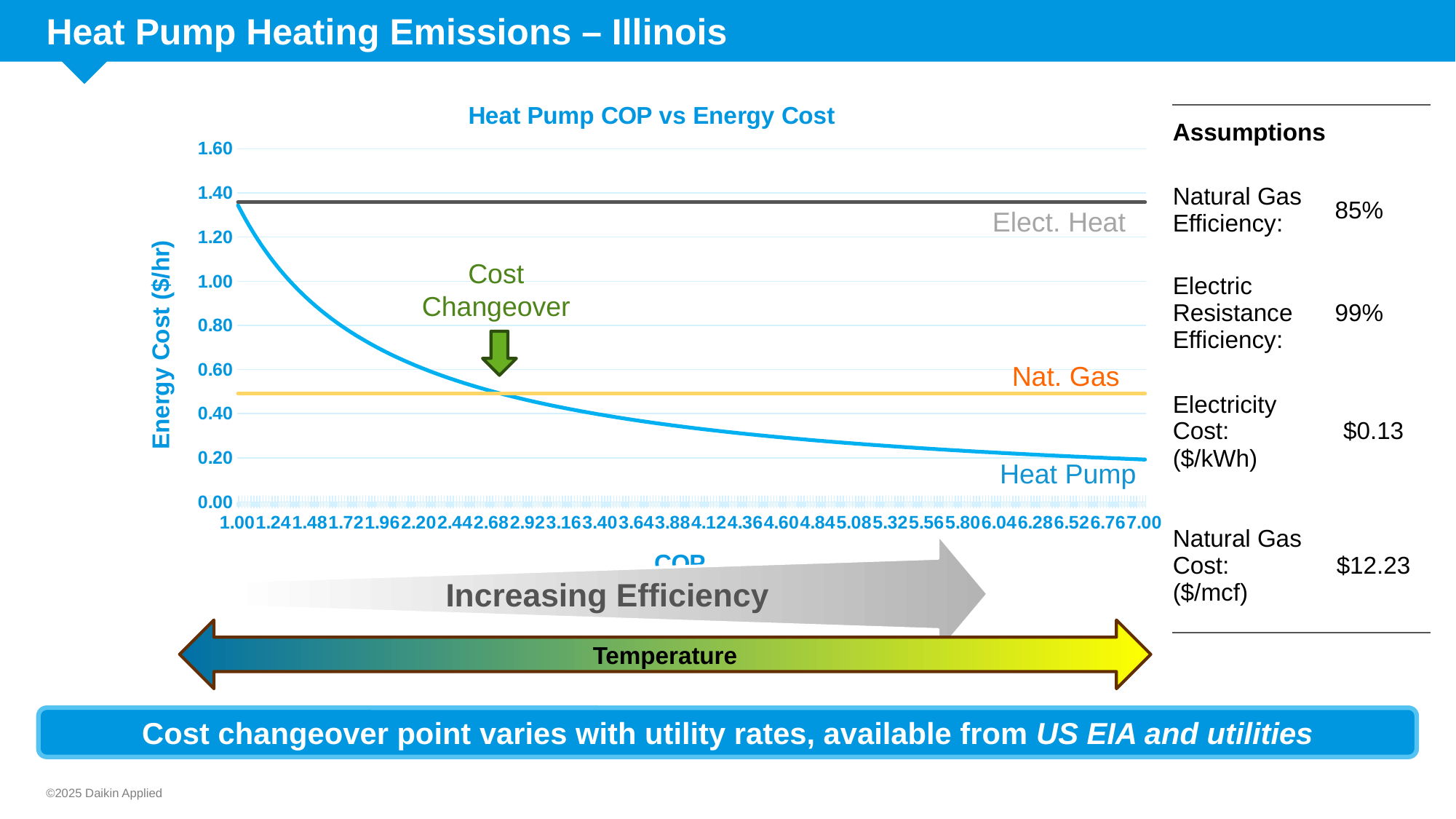

# Heat Pump Heating Emissions – Illinois

### Chart: Heat Pump COP vs Energy Cost

| Category | Heat Pump | Gas | Electric Resistance |
|---|---|---|---|
| 1 | 1.34408 | 0.49086528809476004 | 1.3576565656565656 |
| 1.01 | 1.3307722772277228 | 0.49086528809476004 | 1.3576565656565656 |
| 1.02 | 1.3177254901960784 | 0.49086528809476004 | 1.3576565656565656 |
| 1.03 | 1.3049320388349515 | 0.49086528809476004 | 1.3576565656565656 |
| 1.04 | 1.2923846153846152 | 0.49086528809476004 | 1.3576565656565656 |
| 1.05 | 1.2800761904761904 | 0.49086528809476004 | 1.3576565656565656 |
| 1.06 | 1.2679999999999998 | 0.49086528809476004 | 1.3576565656565656 |
| 1.07 | 1.2561495327102803 | 0.49086528809476004 | 1.3576565656565656 |
| 1.08 | 1.2445185185185186 | 0.49086528809476004 | 1.3576565656565656 |
| 1.0900000000000001 | 1.2331009174311927 | 0.49086528809476004 | 1.3576565656565656 |
| 1.1000000000000001 | 1.221890909090909 | 0.49086528809476004 | 1.3576565656565656 |
| 1.1100000000000001 | 1.2108828828828826 | 0.49086528809476004 | 1.3576565656565656 |
| 1.1200000000000001 | 1.2000714285714285 | 0.49086528809476004 | 1.3576565656565656 |
| 1.1300000000000001 | 1.1894513274336282 | 0.49086528809476004 | 1.3576565656565656 |
| 1.1400000000000001 | 1.179017543859649 | 0.49086528809476004 | 1.3576565656565656 |
| 1.1500000000000001 | 1.1687652173913043 | 0.49086528809476004 | 1.3576565656565656 |
| 1.1600000000000001 | 1.1586896551724137 | 0.49086528809476004 | 1.3576565656565656 |
| 1.1700000000000002 | 1.1487863247863246 | 0.49086528809476004 | 1.3576565656565656 |
| 1.1800000000000002 | 1.1390508474576269 | 0.49086528809476004 | 1.3576565656565656 |
| 1.1900000000000002 | 1.1294789915966386 | 0.49086528809476004 | 1.3576565656565656 |
| 1.2000000000000002 | 1.1200666666666665 | 0.49086528809476004 | 1.3576565656565656 |
| 1.2100000000000002 | 1.1108099173553718 | 0.49086528809476004 | 1.3576565656565656 |
| 1.2200000000000002 | 1.1017049180327867 | 0.49086528809476004 | 1.3576565656565656 |
| 1.2300000000000002 | 1.0927479674796747 | 0.49086528809476004 | 1.3576565656565656 |
| 1.2400000000000002 | 1.0839354838709674 | 0.49086528809476004 | 1.3576565656565656 |
| 1.2500000000000002 | 1.0752639999999998 | 0.49086528809476004 | 1.3576565656565656 |
| 1.2600000000000002 | 1.0667301587301585 | 0.49086528809476004 | 1.3576565656565656 |
| 1.2700000000000002 | 1.058330708661417 | 0.49086528809476004 | 1.3576565656565656 |
| 1.2800000000000002 | 1.0500624999999997 | 0.49086528809476004 | 1.3576565656565656 |
| 1.2900000000000003 | 1.0419224806201548 | 0.49086528809476004 | 1.3576565656565656 |
| 1.3000000000000003 | 1.0339076923076922 | 0.49086528809476004 | 1.3576565656565656 |
| 1.3100000000000003 | 1.0260152671755722 | 0.49086528809476004 | 1.3576565656565656 |
| 1.3200000000000003 | 1.018242424242424 | 0.49086528809476004 | 1.3576565656565656 |
| 1.3300000000000003 | 1.0105864661654134 | 0.49086528809476004 | 1.3576565656565656 |
| 1.3400000000000003 | 1.0030447761194028 | 0.49086528809476004 | 1.3576565656565656 |
| 1.3500000000000003 | 0.9956148148148146 | 0.49086528809476004 | 1.3576565656565656 |
| 1.3600000000000003 | 0.9882941176470585 | 0.49086528809476004 | 1.3576565656565656 |
| 1.3700000000000003 | 0.9810802919708027 | 0.49086528809476004 | 1.3576565656565656 |
| 1.3800000000000003 | 0.9739710144927534 | 0.49086528809476004 | 1.3576565656565656 |
| 1.3900000000000003 | 0.9669640287769782 | 0.49086528809476004 | 1.3576565656565656 |
| 1.4000000000000004 | 0.9600571428571427 | 0.49086528809476004 | 1.3576565656565656 |
| 1.4100000000000004 | 0.9532482269503543 | 0.49086528809476004 | 1.3576565656565656 |
| 1.4200000000000004 | 0.9465352112676053 | 0.49086528809476004 | 1.3576565656565656 |
| 1.4300000000000004 | 0.9399160839160837 | 0.49086528809476004 | 1.3576565656565656 |
| 1.4400000000000004 | 0.9333888888888887 | 0.49086528809476004 | 1.3576565656565656 |
| 1.4500000000000004 | 0.9269517241379307 | 0.49086528809476004 | 1.3576565656565656 |
| 1.4600000000000004 | 0.9206027397260271 | 0.49086528809476004 | 1.3576565656565656 |
| 1.4700000000000004 | 0.9143401360544214 | 0.49086528809476004 | 1.3576565656565656 |
| 1.4800000000000004 | 0.908162162162162 | 0.49086528809476004 | 1.3576565656565656 |
| 1.4900000000000004 | 0.9020671140939595 | 0.49086528809476004 | 1.3576565656565656 |
| 1.5000000000000004 | 0.896053333333333 | 0.49086528809476004 | 1.3576565656565656 |
| 1.5100000000000005 | 0.890119205298013 | 0.49086528809476004 | 1.3576565656565656 |
| 1.5200000000000005 | 0.8842631578947365 | 0.49086528809476004 | 1.3576565656565656 |
| 1.5300000000000005 | 0.8784836601307187 | 0.49086528809476004 | 1.3576565656565656 |
| 1.5400000000000005 | 0.8727792207792205 | 0.49086528809476004 | 1.3576565656565656 |
| 1.5500000000000005 | 0.8671483870967739 | 0.49086528809476004 | 1.3576565656565656 |
| 1.5600000000000005 | 0.8615897435897433 | 0.49086528809476004 | 1.3576565656565656 |
| 1.5700000000000005 | 0.8561019108280251 | 0.49086528809476004 | 1.3576565656565656 |
| 1.5800000000000005 | 0.8506835443037972 | 0.49086528809476004 | 1.3576565656565656 |
| 1.5900000000000005 | 0.845333333333333 | 0.49086528809476004 | 1.3576565656565656 |
| 1.6000000000000005 | 0.8400499999999997 | 0.49086528809476004 | 1.3576565656565656 |
| 1.6100000000000005 | 0.8348322981366456 | 0.49086528809476004 | 1.3576565656565656 |
| 1.6200000000000006 | 0.8296790123456788 | 0.49086528809476004 | 1.3576565656565656 |
| 1.6300000000000006 | 0.8245889570552145 | 0.49086528809476004 | 1.3576565656565656 |
| 1.6400000000000006 | 0.8195609756097558 | 0.49086528809476004 | 1.3576565656565656 |
| 1.6500000000000006 | 0.8145939393939391 | 0.49086528809476004 | 1.3576565656565656 |
| 1.6600000000000006 | 0.8096867469879515 | 0.49086528809476004 | 1.3576565656565656 |
| 1.6700000000000006 | 0.8048383233532931 | 0.49086528809476004 | 1.3576565656565656 |
| 1.6800000000000006 | 0.8000476190476187 | 0.49086528809476004 | 1.3576565656565656 |
| 1.6900000000000006 | 0.7953136094674553 | 0.49086528809476004 | 1.3576565656565656 |
| 1.7000000000000006 | 0.7906352941176468 | 0.49086528809476004 | 1.3576565656565656 |
| 1.7100000000000006 | 0.7860116959064324 | 0.49086528809476004 | 1.3576565656565656 |
| 1.7200000000000006 | 0.781441860465116 | 0.49086528809476004 | 1.3576565656565656 |
| 1.7300000000000006 | 0.7769248554913292 | 0.49086528809476004 | 1.3576565656565656 |
| 1.7400000000000007 | 0.7724597701149423 | 0.49086528809476004 | 1.3576565656565656 |
| 1.7500000000000007 | 0.7680457142857139 | 0.49086528809476004 | 1.3576565656565656 |
| 1.7600000000000007 | 0.7636818181818179 | 0.49086528809476004 | 1.3576565656565656 |
| 1.7700000000000007 | 0.7593672316384178 | 0.49086528809476004 | 1.3576565656565656 |
| 1.7800000000000007 | 0.7551011235955053 | 0.49086528809476004 | 1.3576565656565656 |
| 1.7900000000000007 | 0.7508826815642455 | 0.49086528809476004 | 1.3576565656565656 |
| 1.8000000000000007 | 0.7467111111111109 | 0.49086528809476004 | 1.3576565656565656 |
| 1.8100000000000007 | 0.7425856353591157 | 0.49086528809476004 | 1.3576565656565656 |
| 1.8200000000000007 | 0.7385054945054943 | 0.49086528809476004 | 1.3576565656565656 |
| 1.8300000000000007 | 0.734469945355191 | 0.49086528809476004 | 1.3576565656565656 |
| 1.8400000000000007 | 0.7304782608695649 | 0.49086528809476004 | 1.3576565656565656 |
| 1.8500000000000008 | 0.7265297297297295 | 0.49086528809476004 | 1.3576565656565656 |
| 1.8600000000000008 | 0.7226236559139783 | 0.49086528809476004 | 1.3576565656565656 |
| 1.8700000000000008 | 0.7187593582887697 | 0.49086528809476004 | 1.3576565656565656 |
| 1.8800000000000008 | 0.7149361702127657 | 0.49086528809476004 | 1.3576565656565656 |
| 1.8900000000000008 | 0.7111534391534388 | 0.49086528809476004 | 1.3576565656565656 |
| 1.9000000000000008 | 0.7074105263157892 | 0.49086528809476004 | 1.3576565656565656 |
| 1.9100000000000008 | 0.7037068062827222 | 0.49086528809476004 | 1.3576565656565656 |
| 1.9200000000000008 | 0.7000416666666663 | 0.49086528809476004 | 1.3576565656565656 |
| 1.9300000000000008 | 0.6964145077720204 | 0.49086528809476004 | 1.3576565656565656 |
| 1.9400000000000008 | 0.6928247422680409 | 0.49086528809476004 | 1.3576565656565656 |
| 1.9500000000000008 | 0.6892717948717946 | 0.49086528809476004 | 1.3576565656565656 |
| 1.9600000000000009 | 0.685755102040816 | 0.49086528809476004 | 1.3576565656565656 |
| 1.9700000000000009 | 0.6822741116751265 | 0.49086528809476004 | 1.3576565656565656 |
| 1.9800000000000009 | 0.6788282828282826 | 0.49086528809476004 | 1.3576565656565656 |
| 1.9900000000000009 | 0.6754170854271354 | 0.49086528809476004 | 1.3576565656565656 |
| 2.0000000000000009 | 0.6720399999999997 | 0.49086528809476004 | 1.3576565656565656 |
| 2.0100000000000007 | 0.6686965174129351 | 0.49086528809476004 | 1.3576565656565656 |
| 2.0200000000000005 | 0.6653861386138613 | 0.49086528809476004 | 1.3576565656565656 |
| 2.0300000000000002 | 0.6621083743842363 | 0.49086528809476004 | 1.3576565656565656 |
| 2.04 | 0.6588627450980392 | 0.49086528809476004 | 1.3576565656565656 |
| 2.0499999999999998 | 0.655648780487805 | 0.49086528809476004 | 1.3576565656565656 |
| 2.0599999999999996 | 0.6524660194174758 | 0.49086528809476004 | 1.3576565656565656 |
| 2.0699999999999994 | 0.6493140096618358 | 0.49086528809476004 | 1.3576565656565656 |
| 2.0799999999999992 | 0.646192307692308 | 0.49086528809476004 | 1.3576565656565656 |
| 2.089999999999999 | 0.6431004784688998 | 0.49086528809476004 | 1.3576565656565656 |
| 2.0999999999999988 | 0.6400380952380956 | 0.49086528809476004 | 1.3576565656565656 |
| 2.1099999999999985 | 0.6370047393364934 | 0.49086528809476004 | 1.3576565656565656 |
| 2.1199999999999983 | 0.6340000000000006 | 0.49086528809476004 | 1.3576565656565656 |
| 2.1299999999999981 | 0.6310234741784043 | 0.49086528809476004 | 1.3576565656565656 |
| 2.1399999999999979 | 0.6280747663551408 | 0.49086528809476004 | 1.3576565656565656 |
| 2.1499999999999977 | 0.6251534883720936 | 0.49086528809476004 | 1.3576565656565656 |
| 2.1599999999999975 | 0.62225925925926 | 0.49086528809476004 | 1.3576565656565656 |
| 2.1699999999999973 | 0.6193917050691252 | 0.49086528809476004 | 1.3576565656565656 |
| 2.1799999999999971 | 0.6165504587155972 | 0.49086528809476004 | 1.3576565656565656 |
| 2.1899999999999968 | 0.6137351598173525 | 0.49086528809476004 | 1.3576565656565656 |
| 2.1999999999999966 | 0.6109454545454555 | 0.49086528809476004 | 1.3576565656565656 |
| 2.2099999999999964 | 0.6081809954751141 | 0.49086528809476004 | 1.3576565656565656 |
| 2.2199999999999962 | 0.6054414414414424 | 0.49086528809476004 | 1.3576565656565656 |
| 2.229999999999996 | 0.6027264573991042 | 0.49086528809476004 | 1.3576565656565656 |
| 2.2399999999999958 | 0.6000357142857153 | 0.49086528809476004 | 1.3576565656565656 |
| 2.2499999999999956 | 0.5973688888888901 | 0.49086528809476004 | 1.3576565656565656 |
| 2.2599999999999953 | 0.5947256637168155 | 0.49086528809476004 | 1.3576565656565656 |
| 2.2699999999999951 | 0.5921057268722479 | 0.49086528809476004 | 1.3576565656565656 |
| 2.2799999999999949 | 0.5895087719298259 | 0.49086528809476004 | 1.3576565656565656 |
| 2.2899999999999947 | 0.5869344978165952 | 0.49086528809476004 | 1.3576565656565656 |
| 2.2999999999999945 | 0.5843826086956536 | 0.49086528809476004 | 1.3576565656565656 |
| 2.3099999999999943 | 0.5818528138528153 | 0.49086528809476004 | 1.3576565656565656 |
| 2.3199999999999941 | 0.5793448275862084 | 0.49086528809476004 | 1.3576565656565656 |
| 2.3299999999999939 | 0.5768583690987139 | 0.49086528809476004 | 1.3576565656565656 |
| 2.3399999999999936 | 0.574393162393164 | 0.49086528809476004 | 1.3576565656565656 |
| 2.3499999999999934 | 0.5719489361702144 | 0.49086528809476004 | 1.3576565656565656 |
| 2.3599999999999932 | 0.5695254237288151 | 0.49086528809476004 | 1.3576565656565656 |
| 2.369999999999993 | 0.5671223628691999 | 0.49086528809476004 | 1.3576565656565656 |
| 2.3799999999999928 | 0.5647394957983211 | 0.49086528809476004 | 1.3576565656565656 |
| 2.3899999999999926 | 0.5623765690376586 | 0.49086528809476004 | 1.3576565656565656 |
| 2.3999999999999924 | 0.5600333333333352 | 0.49086528809476004 | 1.3576565656565656 |
| 2.4099999999999921 | 0.5577095435684666 | 0.49086528809476004 | 1.3576565656565656 |
| 2.4199999999999919 | 0.5554049586776878 | 0.49086528809476004 | 1.3576565656565656 |
| 2.4299999999999917 | 0.553119341563788 | 0.49086528809476004 | 1.3576565656565656 |
| 2.4399999999999915 | 0.5508524590163953 | 0.49086528809476004 | 1.3576565656565656 |
| 2.4499999999999913 | 0.548604081632655 | 0.49086528809476004 | 1.3576565656565656 |
| 2.4599999999999911 | 0.5463739837398394 | 0.49086528809476004 | 1.3576565656565656 |
| 2.4699999999999909 | 0.5441619433198401 | 0.49086528809476004 | 1.3576565656565656 |
| 2.4799999999999907 | 0.5419677419354859 | 0.49086528809476004 | 1.3576565656565656 |
| 2.4899999999999904 | 0.5397911646586366 | 0.49086528809476004 | 1.3576565656565656 |
| 2.4999999999999902 | 0.5376320000000021 | 0.49086528809476004 | 1.3576565656565656 |
| 2.50999999999999 | 0.5354900398406396 | 0.49086528809476004 | 1.3576565656565656 |
| 2.5199999999999898 | 0.5333650793650815 | 0.49086528809476004 | 1.3576565656565656 |
| 2.5299999999999896 | 0.5312569169960496 | 0.49086528809476004 | 1.3576565656565656 |
| 2.5399999999999894 | 0.5291653543307109 | 0.49086528809476004 | 1.3576565656565656 |
| 2.5499999999999892 | 0.5270901960784337 | 0.49086528809476004 | 1.3576565656565656 |
| 2.559999999999989 | 0.5250312500000023 | 0.49086528809476004 | 1.3576565656565656 |
| 2.5699999999999887 | 0.5229883268482514 | 0.49086528809476004 | 1.3576565656565656 |
| 2.5799999999999885 | 0.5209612403100798 | 0.49086528809476004 | 1.3576565656565656 |
| 2.5899999999999883 | 0.5189498069498093 | 0.49086528809476004 | 1.3576565656565656 |
| 2.5999999999999881 | 0.5169538461538485 | 0.49086528809476004 | 1.3576565656565656 |
| 2.6099999999999879 | 0.5149731800766307 | 0.49086528809476004 | 1.3576565656565656 |
| 2.6199999999999877 | 0.5130076335877887 | 0.49086528809476004 | 1.3576565656565656 |
| 2.6299999999999875 | 0.5110570342205347 | 0.49086528809476004 | 1.3576565656565656 |
| 2.6399999999999872 | 0.5091212121212146 | 0.49086528809476004 | 1.3576565656565656 |
| 2.649999999999987 | 0.5072000000000024 | 0.49086528809476004 | 1.3576565656565656 |
| 2.6599999999999868 | 0.5052932330827092 | 0.49086528809476004 | 1.3576565656565656 |
| 2.6699999999999866 | 0.5034007490636729 | 0.49086528809476004 | 1.3576565656565656 |
| 2.6799999999999864 | 0.5015223880597041 | 0.49086528809476004 | 1.3576565656565656 |
| 2.6899999999999862 | 0.49965799256505833 | 0.49086528809476004 | 1.3576565656565656 |
| 2.699999999999986 | 0.49780740740741 | 0.49086528809476004 | 1.3576565656565656 |
| 2.7099999999999858 | 0.4959704797047996 | 0.49086528809476004 | 1.3576565656565656 |
| 2.7199999999999855 | 0.494147058823532 | 0.49086528809476004 | 1.3576565656565656 |
| 2.7299999999999853 | 0.492336996336999 | 0.49086528809476004 | 1.3576565656565656 |
| 2.7399999999999851 | 0.49054014598540413 | 0.49086528809476004 | 1.3576565656565656 |
| 2.7499999999999849 | 0.4887563636363663 | 0.49086528809476004 | 1.3576565656565656 |
| 2.7599999999999847 | 0.4869855072463795 | 0.49086528809476004 | 1.3576565656565656 |
| 2.7699999999999845 | 0.4852274368231074 | 0.49086528809476004 | 1.3576565656565656 |
| 2.7799999999999843 | 0.4834820143884919 | 0.49086528809476004 | 1.3576565656565656 |
| 2.789999999999984 | 0.4817491039426551 | 0.49086528809476004 | 1.3576565656565656 |
| 2.7999999999999838 | 0.4800285714285742 | 0.49086528809476004 | 1.3576565656565656 |
| 2.8099999999999836 | 0.4783202846975117 | 0.49086528809476004 | 1.3576565656565656 |
| 2.8199999999999834 | 0.4766241134751801 | 0.49086528809476004 | 1.3576565656565656 |
| 2.8299999999999832 | 0.4749399293286247 | 0.49086528809476004 | 1.3576565656565656 |
| 2.839999999999983 | 0.47326760563380565 | 0.49086528809476004 | 1.3576565656565656 |
| 2.8499999999999828 | 0.4716070175438625 | 0.49086528809476004 | 1.3576565656565656 |
| 2.8599999999999826 | 0.46995804195804486 | 0.49086528809476004 | 1.3576565656565656 |
| 2.8699999999999823 | 0.4683205574912921 | 0.49086528809476004 | 1.3576565656565656 |
| 2.8799999999999821 | 0.4666944444444473 | 0.49086528809476004 | 1.3576565656565656 |
| 2.8899999999999819 | 0.46507958477508937 | 0.49086528809476004 | 1.3576565656565656 |
| 2.8999999999999817 | 0.4634758620689684 | 0.49086528809476004 | 1.3576565656565656 |
| 2.9099999999999815 | 0.46188316151203046 | 0.49086528809476004 | 1.3576565656565656 |
| 2.9199999999999813 | 0.4603013698630167 | 0.49086528809476004 | 1.3576565656565656 |
| 2.9299999999999811 | 0.4587303754266241 | 0.49086528809476004 | 1.3576565656565656 |
| 2.9399999999999809 | 0.4571700680272138 | 0.49086528809476004 | 1.3576565656565656 |
| 2.9499999999999806 | 0.4556203389830538 | 0.49086528809476004 | 1.3576565656565656 |
| 2.9599999999999804 | 0.4540810810810841 | 0.49086528809476004 | 1.3576565656565656 |
| 2.9699999999999802 | 0.4525521885521916 | 0.49086528809476004 | 1.3576565656565656 |
| 2.97999999999998 | 0.4510335570469829 | 0.49086528809476004 | 1.3576565656565656 |
| 2.9899999999999798 | 0.4495250836120432 | 0.49086528809476004 | 1.3576565656565656 |
| 2.9999999999999796 | 0.44802666666666974 | 0.49086528809476004 | 1.3576565656565656 |
| 3.0099999999999794 | 0.4465382059800695 | 0.49086528809476004 | 1.3576565656565656 |
| 3.0199999999999791 | 0.4450596026490097 | 0.49086528809476004 | 1.3576565656565656 |
| 3.0299999999999789 | 0.44359075907591067 | 0.49086528809476004 | 1.3576565656565656 |
| 3.0399999999999787 | 0.4421315789473715 | 0.49086528809476004 | 1.3576565656565656 |
| 3.0499999999999785 | 0.44068196721311786 | 0.49086528809476004 | 1.3576565656565656 |
| 3.0599999999999783 | 0.43924183006536255 | 0.49086528809476004 | 1.3576565656565656 |
| 3.0699999999999781 | 0.4378110749185699 | 0.49086528809476004 | 1.3576565656565656 |
| 3.0799999999999779 | 0.43638961038961355 | 0.49086528809476004 | 1.3576565656565656 |
| 3.0899999999999777 | 0.4349773462783203 | 0.49086528809476004 | 1.3576565656565656 |
| 3.0999999999999774 | 0.4335741935483902 | 0.49086528809476004 | 1.3576565656565656 |
| 3.1099999999999772 | 0.43218006430868483 | 0.49086528809476004 | 1.3576565656565656 |
| 3.119999999999977 | 0.43079487179487497 | 0.49086528809476004 | 1.3576565656565656 |
| 3.1299999999999768 | 0.4294185303514409 | 0.49086528809476004 | 1.3576565656565656 |
| 3.1399999999999766 | 0.42805095541401594 | 0.49086528809476004 | 1.3576565656565656 |
| 3.1499999999999764 | 0.4266920634920667 | 0.49086528809476004 | 1.3576565656565656 |
| 3.1599999999999762 | 0.42534177215190194 | 0.49086528809476004 | 1.3576565656565656 |
| 3.1699999999999759 | 0.4240000000000032 | 0.49086528809476004 | 1.3576565656565656 |
| 3.1799999999999757 | 0.4226666666666699 | 0.49086528809476004 | 1.3576565656565656 |
| 3.1899999999999755 | 0.42134169278997186 | 0.49086528809476004 | 1.3576565656565656 |
| 3.1999999999999753 | 0.4200250000000032 | 0.49086528809476004 | 1.3576565656565656 |
| 3.2099999999999751 | 0.41871651090343004 | 0.49086528809476004 | 1.3576565656565656 |
| 3.2199999999999749 | 0.4174161490683262 | 0.49086528809476004 | 1.3576565656565656 |
| 3.2299999999999747 | 0.4161238390092912 | 0.49086528809476004 | 1.3576565656565656 |
| 3.2399999999999745 | 0.41483950617284276 | 0.49086528809476004 | 1.3576565656565656 |
| 3.2499999999999742 | 0.41356307692308025 | 0.49086528809476004 | 1.3576565656565656 |
| 3.259999999999974 | 0.41229447852761064 | 0.49086528809476004 | 1.3576565656565656 |
| 3.2699999999999738 | 0.4110336391437342 | 0.49086528809476004 | 1.3576565656565656 |
| 3.2799999999999736 | 0.40978048780488135 | 0.49086528809476004 | 1.3576565656565656 |
| 3.2899999999999734 | 0.40853495440729815 | 0.49086528809476004 | 1.3576565656565656 |
| 3.2999999999999732 | 0.40729696969697304 | 0.49086528809476004 | 1.3576565656565656 |
| 3.309999999999973 | 0.4060664652568009 | 0.49086528809476004 | 1.3576565656565656 |
| 3.3199999999999728 | 0.4048433734939792 | 0.49086528809476004 | 1.3576565656565656 |
| 3.3299999999999725 | 0.40362762762763094 | 0.49086528809476004 | 1.3576565656565656 |
| 3.3399999999999723 | 0.40241916167665004 | 0.49086528809476004 | 1.3576565656565656 |
| 3.3499999999999721 | 0.40121791044776456 | 0.49086528809476004 | 1.3576565656565656 |
| 3.3599999999999719 | 0.4000238095238129 | 0.49086528809476004 | 1.3576565656565656 |
| 3.3699999999999717 | 0.39883679525222887 | 0.49086528809476004 | 1.3576565656565656 |
| 3.3799999999999715 | 0.39765680473373116 | 0.49086528809476004 | 1.3576565656565656 |
| 3.3899999999999713 | 0.3964837758112128 | 0.49086528809476004 | 1.3576565656565656 |
| 3.399999999999971 | 0.3953176470588269 | 0.49086528809476004 | 1.3576565656565656 |
| 3.4099999999999708 | 0.39415835777126434 | 0.49086528809476004 | 1.3576565656565656 |
| 3.4199999999999706 | 0.39300584795321974 | 0.49086528809476004 | 1.3576565656565656 |
| 3.4299999999999704 | 0.3918600583090413 | 0.49086528809476004 | 1.3576565656565656 |
| 3.4399999999999702 | 0.3907209302325615 | 0.49086528809476004 | 1.3576565656565656 |
| 3.44999999999997 | 0.38958840579710485 | 0.49086528809476004 | 1.3576565656565656 |
| 3.4599999999999698 | 0.38846242774566814 | 0.49086528809476004 | 1.3576565656565656 |
| 3.4699999999999696 | 0.3873429394812714 | 0.49086528809476004 | 1.3576565656565656 |
| 3.4799999999999693 | 0.38622988505747463 | 0.49086528809476004 | 1.3576565656565656 |
| 3.4899999999999691 | 0.38512320916905785 | 0.49086528809476004 | 1.3576565656565656 |
| 3.4999999999999689 | 0.38402285714286055 | 0.49086528809476004 | 1.3576565656565656 |
| 3.5099999999999687 | 0.3829287749287783 | 0.49086528809476004 | 1.3576565656565656 |
| 3.5199999999999685 | 0.3818409090909125 | 0.49086528809476004 | 1.3576565656565656 |
| 3.5299999999999683 | 0.3807592067988703 | 0.49086528809476004 | 1.3576565656565656 |
| 3.5399999999999681 | 0.37968361581921245 | 0.49086528809476004 | 1.3576565656565656 |
| 3.5499999999999678 | 0.3786140845070457 | 0.49086528809476004 | 1.3576565656565656 |
| 3.5599999999999676 | 0.37755056179775626 | 0.49086528809476004 | 1.3576565656565656 |
| 3.5699999999999674 | 0.37649299719888296 | 0.49086528809476004 | 1.3576565656565656 |
| 3.5799999999999672 | 0.3754413407821264 | 0.49086528809476004 | 1.3576565656565656 |
| 3.589999999999967 | 0.3743955431754909 | 0.49086528809476004 | 1.3576565656565656 |
| 3.5999999999999668 | 0.373355555555559 | 0.49086528809476004 | 1.3576565656565656 |
| 3.6099999999999666 | 0.3723213296398926 | 0.49086528809476004 | 1.3576565656565656 |
| 3.6199999999999664 | 0.37129281767956146 | 0.49086528809476004 | 1.3576565656565656 |
| 3.6299999999999661 | 0.37026997245179405 | 0.49086528809476004 | 1.3576565656565656 |
| 3.6399999999999659 | 0.3692527472527507 | 0.49086528809476004 | 1.3576565656565656 |
| 3.6499999999999657 | 0.3682410958904144 | 0.49086528809476004 | 1.3576565656565656 |
| 3.6599999999999655 | 0.3672349726775991 | 0.49086528809476004 | 1.3576565656565656 |
| 3.6699999999999653 | 0.3662343324250716 | 0.49086528809476004 | 1.3576565656565656 |
| 3.6799999999999651 | 0.36523913043478606 | 0.49086528809476004 | 1.3576565656565656 |
| 3.6899999999999649 | 0.3642493224932284 | 0.49086528809476004 | 1.3576565656565656 |
| 3.6999999999999647 | 0.3632648648648683 | 0.49086528809476004 | 1.3576565656565656 |
| 3.7099999999999644 | 0.3622857142857177 | 0.49086528809476004 | 1.3576565656565656 |
| 3.7199999999999642 | 0.36131182795699274 | 0.49086528809476004 | 1.3576565656565656 |
| 3.729999999999964 | 0.36034316353887746 | 0.49086528809476004 | 1.3576565656565656 |
| 3.7399999999999638 | 0.3593796791443885 | 0.49086528809476004 | 1.3576565656565656 |
| 3.7499999999999636 | 0.3584213333333368 | 0.49086528809476004 | 1.3576565656565656 |
| 3.7599999999999634 | 0.35746808510638645 | 0.49086528809476004 | 1.3576565656565656 |
| 3.7699999999999632 | 0.3565198938992077 | 0.49086528809476004 | 1.3576565656565656 |
| 3.7799999999999629 | 0.35557671957672304 | 0.49086528809476004 | 1.3576565656565656 |
| 3.7899999999999627 | 0.35463852242744415 | 0.49086528809476004 | 1.3576565656565656 |
| 3.7999999999999625 | 0.35370526315789824 | 0.49086528809476004 | 1.3576565656565656 |
| 3.8099999999999623 | 0.3527769028871426 | 0.49086528809476004 | 1.3576565656565656 |
| 3.8199999999999621 | 0.35185340314136476 | 0.49086528809476004 | 1.3576565656565656 |
| 3.8299999999999619 | 0.35093472584856744 | 0.49086528809476004 | 1.3576565656565656 |
| 3.8399999999999617 | 0.35002083333333683 | 0.49086528809476004 | 1.3576565656565656 |
| 3.8499999999999615 | 0.3491116883116918 | 0.49086528809476004 | 1.3576565656565656 |
| 3.8599999999999612 | 0.34820725388601387 | 0.49086528809476004 | 1.3576565656565656 |
| 3.869999999999961 | 0.3473074935400552 | 0.49086528809476004 | 1.3576565656565656 |
| 3.8799999999999608 | 0.3464123711340241 | 0.49086528809476004 | 1.3576565656565656 |
| 3.8899999999999606 | 0.3455218508997464 | 0.49086528809476004 | 1.3576565656565656 |
| 3.8999999999999604 | 0.34463589743590095 | 0.49086528809476004 | 1.3576565656565656 |
| 3.9099999999999602 | 0.34375447570332834 | 0.49086528809476004 | 1.3576565656565656 |
| 3.91999999999996 | 0.3428775510204117 | 0.49086528809476004 | 1.3576565656565656 |
| 3.9299999999999597 | 0.34200508905852767 | 0.49086528809476004 | 1.3576565656565656 |
| 3.9399999999999595 | 0.341137055837567 | 0.49086528809476004 | 1.3576565656565656 |
| 3.9499999999999593 | 0.3402734177215225 | 0.49086528809476004 | 1.3576565656565656 |
| 3.9599999999999591 | 0.3394141414141449 | 0.49086528809476004 | 1.3576565656565656 |
| 3.9699999999999589 | 0.33855919395466344 | 0.49086528809476004 | 1.3576565656565656 |
| 3.9799999999999587 | 0.3377085427135713 | 0.49086528809476004 | 1.3576565656565656 |
| 3.9899999999999585 | 0.3368621553884747 | 0.49086528809476004 | 1.3576565656565656 |
| 3.9999999999999583 | 0.33602000000000354 | 0.49086528809476004 | 1.3576565656565656 |
| 4.009999999999958 | 0.3351820448877841 | 0.49086528809476004 | 1.3576565656565656 |
| 4.0199999999999578 | 0.33434825870647117 | 0.49086528809476004 | 1.3576565656565656 |
| 4.0299999999999576 | 0.3335186104218397 | 0.49086528809476004 | 1.3576565656565656 |
| 4.0399999999999574 | 0.3326930693069342 | 0.49086528809476004 | 1.3576565656565656 |
| 4.0499999999999572 | 0.3318716049382751 | 0.49086528809476004 | 1.3576565656565656 |
| 4.059999999999957 | 0.33105418719212176 | 0.49086528809476004 | 1.3576565656565656 |
| 4.0699999999999568 | 0.33024078624078973 | 0.49086528809476004 | 1.3576565656565656 |
| 4.0799999999999566 | 0.3294313725490231 | 0.49086528809476004 | 1.3576565656565656 |
| 4.0899999999999563 | 0.32862591687041914 | 0.49086528809476004 | 1.3576565656565656 |
| 4.0999999999999561 | 0.32782439024390597 | 0.49086528809476004 | 1.3576565656565656 |
| 4.1099999999999559 | 0.32702676399027114 | 0.49086528809476004 | 1.3576565656565656 |
| 4.1199999999999557 | 0.32623300970874136 | 0.49086528809476004 | 1.3576565656565656 |
| 4.1299999999999555 | 0.32544309927361126 | 0.49086528809476004 | 1.3576565656565656 |
| 4.1399999999999553 | 0.3246570048309214 | 0.49086528809476004 | 1.3576565656565656 |
| 4.1499999999999551 | 0.3238746987951842 | 0.49086528809476004 | 1.3576565656565656 |
| 4.1599999999999548 | 0.32309615384615736 | 0.49086528809476004 | 1.3576565656565656 |
| 4.1699999999999546 | 0.32232134292566295 | 0.49086528809476004 | 1.3576565656565656 |
| 4.1799999999999544 | 0.3215502392344533 | 0.49086528809476004 | 1.3576565656565656 |
| 4.1899999999999542 | 0.3207828162291204 | 0.49086528809476004 | 1.3576565656565656 |
| 4.199999999999954 | 0.32001904761905114 | 0.49086528809476004 | 1.3576565656565656 |
| 4.2099999999999538 | 0.31925890736342394 | 0.49086528809476004 | 1.3576565656565656 |
| 4.2199999999999536 | 0.31850236966824996 | 0.49086528809476004 | 1.3576565656565656 |
| 4.2299999999999534 | 0.31774940898345505 | 0.49086528809476004 | 1.3576565656565656 |
| 4.2399999999999531 | 0.3170000000000035 | 0.49086528809476004 | 1.3576565656565656 |
| 4.2499999999999529 | 0.31625411764706235 | 0.49086528809476004 | 1.3576565656565656 |
| 4.2599999999999527 | 0.3155117370892054 | 0.49086528809476004 | 1.3576565656565656 |
| 4.2699999999999525 | 0.3147728337236569 | 0.49086528809476004 | 1.3576565656565656 |
| 4.2799999999999523 | 0.3140373831775736 | 0.49086528809476004 | 1.3576565656565656 |
| 4.2899999999999521 | 0.3133053613053648 | 0.49086528809476004 | 1.3576565656565656 |
| 4.2999999999999519 | 0.31257674418604997 | 0.49086528809476004 | 1.3576565656565656 |
| 4.3099999999999516 | 0.31185150812065315 | 0.49086528809476004 | 1.3576565656565656 |
| 4.3199999999999514 | 0.3111296296296331 | 0.49086528809476004 | 1.3576565656565656 |
| 4.3299999999999512 | 0.3104110854503499 | 0.49086528809476004 | 1.3576565656565656 |
| 4.339999999999951 | 0.3096958525345657 | 0.49086528809476004 | 1.3576565656565656 |
| 4.3499999999999508 | 0.3089839080459805 | 0.49086528809476004 | 1.3576565656565656 |
| 4.3599999999999506 | 0.30827522935780166 | 0.49086528809476004 | 1.3576565656565656 |
| 4.3699999999999504 | 0.30756979405034673 | 0.49086528809476004 | 1.3576565656565656 |
| 4.3799999999999502 | 0.3068675799086793 | 0.49086528809476004 | 1.3576565656565656 |
| 4.3899999999999499 | 0.3061685649202769 | 0.49086528809476004 | 1.3576565656565656 |
| 4.3999999999999497 | 0.3054727272727308 | 0.49086528809476004 | 1.3576565656565656 |
| 4.4099999999999495 | 0.3047800453514774 | 0.49086528809476004 | 1.3576565656565656 |
| 4.4199999999999493 | 0.3040904977375601 | 0.49086528809476004 | 1.3576565656565656 |
| 4.4299999999999491 | 0.30340406320542107 | 0.49086528809476004 | 1.3576565656565656 |
| 4.4399999999999489 | 0.3027207207207242 | 0.49086528809476004 | 1.3576565656565656 |
| 4.4499999999999487 | 0.30204044943820574 | 0.49086528809476004 | 1.3576565656565656 |
| 4.4599999999999485 | 0.30136322869955506 | 0.49086528809476004 | 1.3576565656565656 |
| 4.4699999999999482 | 0.30068903803132335 | 0.49086528809476004 | 1.3576565656565656 |
| 4.479999999999948 | 0.3000178571428606 | 0.49086528809476004 | 1.3576565656565656 |
| 4.4899999999999478 | 0.29934966592427964 | 0.49086528809476004 | 1.3576565656565656 |
| 4.4999999999999476 | 0.2986844444444479 | 0.49086528809476004 | 1.3576565656565656 |
| 4.5099999999999474 | 0.2980221729490057 | 0.49086528809476004 | 1.3576565656565656 |
| 4.5199999999999472 | 0.2973628318584105 | 0.49086528809476004 | 1.3576565656565656 |
| 4.529999999999947 | 0.2967064017660079 | 0.49086528809476004 | 1.3576565656565656 |
| 4.5399999999999467 | 0.29605286343612686 | 0.49086528809476004 | 1.3576565656565656 |
| 4.5499999999999465 | 0.2954021978022013 | 0.49086528809476004 | 1.3576565656565656 |
| 4.5599999999999463 | 0.29475438596491577 | 0.49086528809476004 | 1.3576565656565656 |
| 4.5699999999999461 | 0.2941094091903755 | 0.49086528809476004 | 1.3576565656565656 |
| 4.5799999999999459 | 0.29346724890830045 | 0.49086528809476004 | 1.3576565656565656 |
| 4.5899999999999457 | 0.2928278867102431 | 0.49086528809476004 | 1.3576565656565656 |
| 4.5999999999999455 | 0.29219130434782953 | 0.49086528809476004 | 1.3576565656565656 |
| 4.6099999999999453 | 0.29155748373102297 | 0.49086528809476004 | 1.3576565656565656 |
| 4.619999999999945 | 0.29092640692641036 | 0.49086528809476004 | 1.3576565656565656 |
| 4.6299999999999448 | 0.290298056155511 | 0.49086528809476004 | 1.3576565656565656 |
| 4.6399999999999446 | 0.2896724137931069 | 0.49086528809476004 | 1.3576565656565656 |
| 4.6499999999999444 | 0.28904946236559487 | 0.49086528809476004 | 1.3576565656565656 |
| 4.6599999999999442 | 0.2884291845493597 | 0.49086528809476004 | 1.3576565656565656 |
| 4.669999999999944 | 0.2878115631691683 | 0.49086528809476004 | 1.3576565656565656 |
| 4.6799999999999438 | 0.28719658119658464 | 0.49086528809476004 | 1.3576565656565656 |
| 4.6899999999999435 | 0.2865842217484043 | 0.49086528809476004 | 1.3576565656565656 |
| 4.6999999999999433 | 0.28597446808510985 | 0.49086528809476004 | 1.3576565656565656 |
| 4.7099999999999431 | 0.28536730360934526 | 0.49086528809476004 | 1.3576565656565656 |
| 4.7199999999999429 | 0.2847627118644102 | 0.49086528809476004 | 1.3576565656565656 |
| 4.7299999999999427 | 0.284160676532773 | 0.49086528809476004 | 1.3576565656565656 |
| 4.7399999999999425 | 0.2835611814346026 | 0.49086528809476004 | 1.3576565656565656 |
| 4.7499999999999423 | 0.28296421052631926 | 0.49086528809476004 | 1.3576565656565656 |
| 4.7599999999999421 | 0.2823697478991631 | 0.49086528809476004 | 1.3576565656565656 |
| 4.7699999999999418 | 0.2817777777777812 | 0.49086528809476004 | 1.3576565656565656 |
| 4.7799999999999416 | 0.2811882845188319 | 0.49086528809476004 | 1.3576565656565656 |
| 4.7899999999999414 | 0.2806012526096068 | 0.49086528809476004 | 1.3576565656565656 |
| 4.7999999999999412 | 0.2800166666666701 | 0.49086528809476004 | 1.3576565656565656 |
| 4.809999999999941 | 0.27943451143451487 | 0.49086528809476004 | 1.3576565656565656 |
| 4.8199999999999408 | 0.2788547717842358 | 0.49086528809476004 | 1.3576565656565656 |
| 4.8299999999999406 | 0.2782774327122187 | 0.49086528809476004 | 1.3576565656565656 |
| 4.8399999999999403 | 0.2777024793388464 | 0.49086528809476004 | 1.3576565656565656 |
| 4.8499999999999401 | 0.27712989690721995 | 0.49086528809476004 | 1.3576565656565656 |
| 4.8599999999999399 | 0.2765596707818964 | 0.49086528809476004 | 1.3576565656565656 |
| 4.8699999999999397 | 0.27599178644764205 | 0.49086528809476004 | 1.3576565656565656 |
| 4.8799999999999395 | 0.27542622950820017 | 0.49086528809476004 | 1.3576565656565656 |
| 4.8899999999999393 | 0.274862985685075 | 0.49086528809476004 | 1.3576565656565656 |
| 4.8999999999999391 | 0.2743020408163299 | 0.49086528809476004 | 1.3576565656565656 |
| 4.9099999999999389 | 0.27374338085540056 | 0.49086528809476004 | 1.3576565656565656 |
| 4.9199999999999386 | 0.2731869918699221 | 0.49086528809476004 | 1.3576565656565656 |
| 4.9299999999999384 | 0.27263286004057136 | 0.49086528809476004 | 1.3576565656565656 |
| 4.9399999999999382 | 0.27208097165992245 | 0.49086528809476004 | 1.3576565656565656 |
| 4.949999999999938 | 0.27153131313131657 | 0.49086528809476004 | 1.3576565656565656 |
| 4.9599999999999378 | 0.27098387096774534 | 0.49086528809476004 | 1.3576565656565656 |
| 4.9699999999999376 | 0.27043863179074784 | 0.49086528809476004 | 1.3576565656565656 |
| 4.9799999999999374 | 0.2698955823293207 | 0.49086528809476004 | 1.3576565656565656 |
| 4.9899999999999372 | 0.26935470941884104 | 0.49086528809476004 | 1.3576565656565656 |
| 4.9999999999999369 | 0.2688160000000034 | 0.49086528809476004 | 1.3576565656565656 |
| 5.0099999999999367 | 0.26827944111776786 | 0.49086528809476004 | 1.3576565656565656 |
| 5.0199999999999365 | 0.2677450199203221 | 0.49086528809476004 | 1.3576565656565656 |
| 5.0299999999999363 | 0.2672127236580551 | 0.49086528809476004 | 1.3576565656565656 |
| 5.0399999999999361 | 0.2666825396825431 | 0.49086528809476004 | 1.3576565656565656 |
| 5.0499999999999359 | 0.26615445544554794 | 0.49086528809476004 | 1.3576565656565656 |
| 5.0599999999999357 | 0.26562845849802713 | 0.49086528809476004 | 1.3576565656565656 |
| 5.0699999999999354 | 0.2651045364891553 | 0.49086528809476004 | 1.3576565656565656 |
| 5.0799999999999352 | 0.2645826771653577 | 0.49086528809476004 | 1.3576565656565656 |
| 5.089999999999935 | 0.26406286836935505 | 0.49086528809476004 | 1.3576565656565656 |
| 5.0999999999999348 | 0.26354509803921905 | 0.49086528809476004 | 1.3576565656565656 |
| 5.1099999999999346 | 0.2630293542074398 | 0.49086528809476004 | 1.3576565656565656 |
| 5.1199999999999344 | 0.26251562500000336 | 0.49086528809476004 | 1.3576565656565656 |
| 5.1299999999999342 | 0.26200389863548096 | 0.49086528809476004 | 1.3576565656565656 |
| 5.139999999999934 | 0.2614941634241279 | 0.49086528809476004 | 1.3576565656565656 |
| 5.1499999999999337 | 0.2609864077669936 | 0.49086528809476004 | 1.3576565656565656 |
| 5.1599999999999335 | 0.26048062015504214 | 0.49086528809476004 | 1.3576565656565656 |
| 5.1699999999999333 | 0.2599767891682819 | 0.49086528809476004 | 1.3576565656565656 |
| 5.1799999999999331 | 0.2594749034749068 | 0.49086528809476004 | 1.3576565656565656 |
| 5.1899999999999329 | 0.2589749518304465 | 0.49086528809476004 | 1.3576565656565656 |
| 5.1999999999999327 | 0.25847692307692643 | 0.49086528809476004 | 1.3576565656565656 |
| 5.2099999999999325 | 0.2579808061420379 | 0.49086528809476004 | 1.3576565656565656 |
| 5.2199999999999322 | 0.25748659003831753 | 0.49086528809476004 | 1.3576565656565656 |
| 5.229999999999932 | 0.25699426386233604 | 0.49086528809476004 | 1.3576565656565656 |
| 5.2399999999999318 | 0.2565038167938965 | 0.49086528809476004 | 1.3576565656565656 |
| 5.2499999999999316 | 0.2560152380952414 | 0.49086528809476004 | 1.3576565656565656 |
| 5.2599999999999314 | 0.25552851711026947 | 0.49086528809476004 | 1.3576565656565656 |
| 5.2699999999999312 | 0.25504364326376044 | 0.49086528809476004 | 1.3576565656565656 |
| 5.279999999999931 | 0.2545606060606094 | 0.49086528809476004 | 1.3576565656565656 |
| 5.2899999999999308 | 0.2540793950850695 | 0.49086528809476004 | 1.3576565656565656 |
| 5.2999999999999305 | 0.2536000000000033 | 0.49086528809476004 | 1.3576565656565656 |
| 5.3099999999999303 | 0.2531224105461427 | 0.49086528809476004 | 1.3576565656565656 |
| 5.3199999999999301 | 0.25264661654135667 | 0.49086528809476004 | 1.3576565656565656 |
| 5.3299999999999299 | 0.2521726078799283 | 0.49086528809476004 | 1.3576565656565656 |
| 5.3399999999999297 | 0.2517003745318385 | 0.49086528809476004 | 1.3576565656565656 |
| 5.3499999999999295 | 0.2512299065420594 | 0.49086528809476004 | 1.3576565656565656 |
| 5.3599999999999293 | 0.2507611940298541 | 0.49086528809476004 | 1.3576565656565656 |
| 5.3699999999999291 | 0.25029422718808525 | 0.49086528809476004 | 1.3576565656565656 |
| 5.3799999999999288 | 0.2498289962825312 | 0.49086528809476004 | 1.3576565656565656 |
| 5.3899999999999286 | 0.24936549165120925 | 0.49086528809476004 | 1.3576565656565656 |
| 5.3999999999999284 | 0.248903703703707 | 0.49086528809476004 | 1.3576565656565656 |
| 5.4099999999999282 | 0.24844362292052086 | 0.49086528809476004 | 1.3576565656565656 |
| 5.419999999999928 | 0.2479852398524018 | 0.49086528809476004 | 1.3576565656565656 |
| 5.4299999999999278 | 0.24752854511970862 | 0.49086528809476004 | 1.3576565656565656 |
| 5.4399999999999276 | 0.247073529411768 | 0.49086528809476004 | 1.3576565656565656 |
| 5.4499999999999273 | 0.24662018348624182 | 0.49086528809476004 | 1.3576565656565656 |
| 5.4599999999999271 | 0.24616849816850145 | 0.49086528809476004 | 1.3576565656565656 |
| 5.4699999999999269 | 0.24571846435100878 | 0.49086528809476004 | 1.3576565656565656 |
| 5.4799999999999267 | 0.245270072992704 | 0.49086528809476004 | 1.3576565656565656 |
| 5.4899999999999265 | 0.24482331511840036 | 0.49086528809476004 | 1.3576565656565656 |
| 5.4999999999999263 | 0.2443781818181851 | 0.49086528809476004 | 1.3576565656565656 |
| 5.5099999999999261 | 0.24393466424682722 | 0.49086528809476004 | 1.3576565656565656 |
| 5.5199999999999259 | 0.24349275362319167 | 0.49086528809476004 | 1.3576565656565656 |
| 5.5299999999999256 | 0.2430524412296597 | 0.49086528809476004 | 1.3576565656565656 |
| 5.5399999999999254 | 0.2426137184115556 | 0.49086528809476004 | 1.3576565656565656 |
| 5.5499999999999252 | 0.24217657657657984 | 0.49086528809476004 | 1.3576565656565656 |
| 5.559999999999925 | 0.24174100719424788 | 0.49086528809476004 | 1.3576565656565656 |
| 5.5699999999999248 | 0.2413070017953354 | 0.49086528809476004 | 1.3576565656565656 |
| 5.5799999999999246 | 0.24087455197132943 | 0.49086528809476004 | 1.3576565656565656 |
| 5.5899999999999244 | 0.24044364937388518 | 0.49086528809476004 | 1.3576565656565656 |
| 5.5999999999999241 | 0.24001428571428898 | 0.49086528809476004 | 1.3576565656565656 |
| 5.6099999999999239 | 0.2395864527629266 | 0.49086528809476004 | 1.3576565656565656 |
| 5.6199999999999237 | 0.2391601423487577 | 0.49086528809476004 | 1.3576565656565656 |
| 5.6299999999999235 | 0.23873534635879545 | 0.49086528809476004 | 1.3576565656565656 |
| 5.6399999999999233 | 0.2383120567375919 | 0.49086528809476004 | 1.3576565656565656 |
| 5.6499999999999231 | 0.2378902654867289 | 0.49086528809476004 | 1.3576565656565656 |
| 5.6599999999999229 | 0.2374699646643142 | 0.49086528809476004 | 1.3576565656565656 |
| 5.6699999999999227 | 0.23705114638448296 | 0.49086528809476004 | 1.3576565656565656 |
| 5.6799999999999224 | 0.23663380281690463 | 0.49086528809476004 | 1.3576565656565656 |
| 5.6899999999999222 | 0.23621792618629495 | 0.49086528809476004 | 1.3576565656565656 |
| 5.699999999999922 | 0.23580350877193307 | 0.49086528809476004 | 1.3576565656565656 |
| 5.7099999999999218 | 0.23539054290718361 | 0.49086528809476004 | 1.3576565656565656 |
| 5.7199999999999216 | 0.2349790209790242 | 0.49086528809476004 | 1.3576565656565656 |
| 5.7299999999999214 | 0.2345689354275774 | 0.49086528809476004 | 1.3576565656565656 |
| 5.7399999999999212 | 0.23416027874564782 | 0.49086528809476004 | 1.3576565656565656 |
| 5.749999999999921 | 0.2337530434782641 | 0.49086528809476004 | 1.3576565656565656 |
| 5.7599999999999207 | 0.23334722222222543 | 0.49086528809476004 | 1.3576565656565656 |
| 5.7699999999999205 | 0.23294280762565311 | 0.49086528809476004 | 1.3576565656565656 |
| 5.7799999999999203 | 0.23253979238754646 | 0.49086528809476004 | 1.3576565656565656 |
| 5.7899999999999201 | 0.23213816925734343 | 0.49086528809476004 | 1.3576565656565656 |
| 5.7999999999999199 | 0.23173793103448598 | 0.49086528809476004 | 1.3576565656565656 |
| 5.8099999999999197 | 0.2313390705679894 | 0.49086528809476004 | 1.3576565656565656 |
| 5.8199999999999195 | 0.23094158075601695 | 0.49086528809476004 | 1.3576565656565656 |
| 5.8299999999999192 | 0.23054545454545772 | 0.49086528809476004 | 1.3576565656565656 |
| 5.839999999999919 | 0.23015068493151003 | 0.49086528809476004 | 1.3576565656565656 |
| 5.8499999999999188 | 0.22975726495726814 | 0.49086528809476004 | 1.3576565656565656 |
| 5.8599999999999186 | 0.22936518771331374 | 0.49086528809476004 | 1.3576565656565656 |
| 5.8699999999999184 | 0.22897444633731154 | 0.49086528809476004 | 1.3576565656565656 |
| 5.8799999999999182 | 0.2285850340136086 | 0.49086528809476004 | 1.3576565656565656 |
| 5.889999999999918 | 0.2281969439728385 | 0.49086528809476004 | 1.3576565656565656 |
| 5.8999999999999178 | 0.2278101694915286 | 0.49086528809476004 | 1.3576565656565656 |
| 5.9099999999999175 | 0.22742470389171213 | 0.49086528809476004 | 1.3576565656565656 |
| 5.9199999999999173 | 0.2270405405405437 | 0.49086528809476004 | 1.3576565656565656 |
| 5.9299999999999171 | 0.22665767284991883 | 0.49086528809476004 | 1.3576565656565656 |
| 5.9399999999999169 | 0.22627609427609746 | 0.49086528809476004 | 1.3576565656565656 |
| 5.9499999999999167 | 0.2258957983193309 | 0.49086528809476004 | 1.3576565656565656 |
| 5.9599999999999165 | 0.2255167785234931 | 0.49086528809476004 | 1.3576565656565656 |
| 5.9699999999999163 | 0.22513902847571504 | 0.49086528809476004 | 1.3576565656565656 |
| 5.979999999999916 | 0.22476254180602323 | 0.49086528809476004 | 1.3576565656565656 |
| 5.9899999999999158 | 0.22438731218698146 | 0.49086528809476004 | 1.3576565656565656 |
| 5.9999999999999156 | 0.22401333333333648 | 0.49086528809476004 | 1.3576565656565656 |
| 6.0099999999999154 | 0.22364059900166702 | 0.49086528809476004 | 1.3576565656565656 |
| 6.0199999999999152 | 0.22326910299003636 | 0.49086528809476004 | 1.3576565656565656 |
| 6.029999999999915 | 0.22289883913764824 | 0.49086528809476004 | 1.3576565656565656 |
| 6.0399999999999148 | 0.22252980132450645 | 0.49086528809476004 | 1.3576565656565656 |
| 6.0499999999999146 | 0.22216198347107752 | 0.49086528809476004 | 1.3576565656565656 |
| 6.0599999999999143 | 0.22179537953795692 | 0.49086528809476004 | 1.3576565656565656 |
| 6.0699999999999141 | 0.22142998352553855 | 0.49086528809476004 | 1.3576565656565656 |
| 6.0799999999999139 | 0.22106578947368732 | 0.49086528809476004 | 1.3576565656565656 |
| 6.0899999999999137 | 0.22070279146141528 | 0.49086528809476004 | 1.3576565656565656 |
| 6.0999999999999135 | 0.22034098360656051 | 0.49086528809476004 | 1.3576565656565656 |
| 6.1099999999999133 | 0.2199803600654696 | 0.49086528809476004 | 1.3576565656565656 |
| 6.1199999999999131 | 0.21962091503268286 | 0.49086528809476004 | 1.3576565656565656 |
| 6.1299999999999129 | 0.21926264274062301 | 0.49086528809476004 | 1.3576565656565656 |
| 6.1399999999999126 | 0.2189055374592865 | 0.49086528809476004 | 1.3576565656565656 |
| 6.1499999999999124 | 0.21854959349593805 | 0.49086528809476004 | 1.3576565656565656 |
| 6.1599999999999122 | 0.2181948051948083 | 0.49086528809476004 | 1.3576565656565656 |
| 6.169999999999912 | 0.217841166936794 | 0.49086528809476004 | 1.3576565656565656 |
| 6.1799999999999118 | 0.2174886731391617 | 0.49086528809476004 | 1.3576565656565656 |
| 6.1899999999999116 | 0.21713731825525348 | 0.49086528809476004 | 1.3576565656565656 |
| 6.1999999999999114 | 0.21678709677419664 | 0.49086528809476004 | 1.3576565656565656 |
| 6.2099999999999111 | 0.21643800322061502 | 0.49086528809476004 | 1.3576565656565656 |
| 6.2199999999999109 | 0.21609003215434394 | 0.49086528809476004 | 1.3576565656565656 |
| 6.2299999999999107 | 0.21574317817014754 | 0.49086528809476004 | 1.3576565656565656 |
| 6.2399999999999105 | 0.21539743589743898 | 0.49086528809476004 | 1.3576565656565656 |
| 6.2499999999999103 | 0.2150528000000031 | 0.49086528809476004 | 1.3576565656565656 |
| 6.2599999999999101 | 0.21470926517572195 | 0.49086528809476004 | 1.3576565656565656 |
| 6.2699999999999099 | 0.21436682615630293 | 0.49086528809476004 | 1.3576565656565656 |
| 6.2799999999999097 | 0.21402547770700944 | 0.49086528809476004 | 1.3576565656565656 |
| 6.2899999999999094 | 0.21368521462639417 | 0.49086528809476004 | 1.3576565656565656 |
| 6.2999999999999092 | 0.2133460317460348 | 0.49086528809476004 | 1.3576565656565656 |
| 6.309999999999909 | 0.21300792393027249 | 0.49086528809476004 | 1.3576565656565656 |
| 6.3199999999999088 | 0.21267088607595244 | 0.49086528809476004 | 1.3576565656565656 |
| 6.3299999999999086 | 0.21233491311216737 | 0.49086528809476004 | 1.3576565656565656 |
| 6.3399999999999084 | 0.21200000000000307 | 0.49086528809476004 | 1.3576565656565656 |
| 6.3499999999999082 | 0.2116661417322865 | 0.49086528809476004 | 1.3576565656565656 |
| 6.3599999999999079 | 0.2113333333333364 | 0.49086528809476004 | 1.3576565656565656 |
| 6.3699999999999077 | 0.21100156985871577 | 0.49086528809476004 | 1.3576565656565656 |
| 6.3799999999999075 | 0.21067084639498737 | 0.49086528809476004 | 1.3576565656565656 |
| 6.3899999999999073 | 0.21034115805947098 | 0.49086528809476004 | 1.3576565656565656 |
| 6.3999999999999071 | 0.21001250000000304 | 0.49086528809476004 | 1.3576565656565656 |
| 6.4099999999999069 | 0.20968486739469883 | 0.49086528809476004 | 1.3576565656565656 |
| 6.4199999999999067 | 0.20935825545171644 | 0.49086528809476004 | 1.3576565656565656 |
| 6.4299999999999065 | 0.20903265940902327 | 0.49086528809476004 | 1.3576565656565656 |
| 6.4399999999999062 | 0.20870807453416454 | 0.49086528809476004 | 1.3576565656565656 |
| 6.449999999999906 | 0.20838449612403404 | 0.49086528809476004 | 1.3576565656565656 |
| 6.4599999999999058 | 0.208061919504647 | 0.49086528809476004 | 1.3576565656565656 |
| 6.4699999999999056 | 0.20774034003091493 | 0.49086528809476004 | 1.3576565656565656 |
| 6.4799999999999054 | 0.2074197530864228 | 0.49086528809476004 | 1.3576565656565656 |
| 6.4899999999999052 | 0.20710015408320795 | 0.49086528809476004 | 1.3576565656565656 |
| 6.499999999999905 | 0.2067815384615415 | 0.49086528809476004 | 1.3576565656565656 |
| 6.5099999999999048 | 0.20646390168971118 | 0.49086528809476004 | 1.3576565656565656 |
| 6.5199999999999045 | 0.2061472392638067 | 0.49086528809476004 | 1.3576565656565656 |
| 6.5299999999999043 | 0.20583154670750686 | 0.49086528809476004 | 1.3576565656565656 |
| 6.5399999999999041 | 0.20551681957186846 | 0.49086528809476004 | 1.3576565656565656 |
| 6.5499999999999039 | 0.2052030534351175 | 0.49086528809476004 | 1.3576565656565656 |
| 6.5599999999999037 | 0.20489024390244204 | 0.49086528809476004 | 1.3576565656565656 |
| 6.5699999999999035 | 0.20457838660578687 | 0.49086528809476004 | 1.3576565656565656 |
| 6.5799999999999033 | 0.2042674772036504 | 0.49086528809476004 | 1.3576565656565656 |
| 6.589999999999903 | 0.2039575113808831 | 0.49086528809476004 | 1.3576565656565656 |
| 6.5999999999999028 | 0.20364848484848785 | 0.49086528809476004 | 1.3576565656565656 |
| 6.6099999999999026 | 0.20334039334342208 | 0.49086528809476004 | 1.3576565656565656 |
| 6.6199999999999024 | 0.20303323262840178 | 0.49086528809476004 | 1.3576565656565656 |
| 6.6299999999999022 | 0.20272699849170736 | 0.49086528809476004 | 1.3576565656565656 |
| 6.639999999999902 | 0.20242168674699096 | 0.49086528809476004 | 1.3576565656565656 |
| 6.6499999999999018 | 0.2021172932330857 | 0.49086528809476004 | 1.3576565656565656 |
| 6.6599999999999016 | 0.20181381381381677 | 0.49086528809476004 | 1.3576565656565656 |
| 6.6699999999999013 | 0.20151124437781406 | 0.49086528809476004 | 1.3576565656565656 |
| 6.6799999999999011 | 0.20120958083832635 | 0.49086528809476004 | 1.3576565656565656 |
| 6.6899999999999009 | 0.20090881913303735 | 0.49086528809476004 | 1.3576565656565656 |
| 6.6999999999999007 | 0.20060895522388356 | 0.49086528809476004 | 1.3576565656565656 |
| 6.7099999999999005 | 0.2003099850968733 | 0.49086528809476004 | 1.3576565656565656 |
| 6.7199999999999003 | 0.20001190476190772 | 0.49086528809476004 | 1.3576565656565656 |
| 6.7299999999999001 | 0.19971471025260326 | 0.49086528809476004 | 1.3576565656565656 |
| 6.7399999999998998 | 0.19941839762611574 | 0.49086528809476004 | 1.3576565656565656 |
| 6.7499999999998996 | 0.19912296296296594 | 0.49086528809476004 | 1.3576565656565656 |
| 6.7599999999998994 | 0.19882840236686686 | 0.49086528809476004 | 1.3576565656565656 |
| 6.7699999999998992 | 0.19853471196455244 | 0.49086528809476004 | 1.3576565656565656 |
| 6.779999999999899 | 0.19824188790560765 | 0.49086528809476004 | 1.3576565656565656 |
| 6.7899999999998988 | 0.19794992636230044 | 0.49086528809476004 | 1.3576565656565656 |
| 6.7999999999998986 | 0.1976588235294147 | 0.49086528809476004 | 1.3576565656565656 |
| 6.8099999999998984 | 0.19736857562408516 | 0.49086528809476004 | 1.3576565656565656 |
| 6.8199999999998981 | 0.19707917888563342 | 0.49086528809476004 | 1.3576565656565656 |
| 6.8299999999998979 | 0.19679062957540558 | 0.49086528809476004 | 1.3576565656565656 |
| 6.8399999999998977 | 0.19650292397661112 | 0.49086528809476004 | 1.3576565656565656 |
| 6.8499999999998975 | 0.1962160583941635 | 0.49086528809476004 | 1.3576565656565656 |
| 6.8599999999998973 | 0.1959300291545219 | 0.49086528809476004 | 1.3576565656565656 |
| 6.8699999999998971 | 0.19564483260553422 | 0.49086528809476004 | 1.3576565656565656 |
| 6.8799999999998969 | 0.195360465116282 | 0.49086528809476004 | 1.3576565656565656 |
| 6.8899999999998967 | 0.19507692307692598 | 0.49086528809476004 | 1.3576565656565656 |
| 6.8999999999998964 | 0.19479420289855365 | 0.49086528809476004 | 1.3576565656565656 |
| 6.9099999999998962 | 0.19451230101302752 | 0.49086528809476004 | 1.3576565656565656 |
| 6.919999999999896 | 0.1942312138728353 | 0.49086528809476004 | 1.3576565656565656 |
| 6.9299999999998958 | 0.19395093795094084 | 0.49086528809476004 | 1.3576565656565656 |
| 6.9399999999998956 | 0.19367146974063693 | 0.49086528809476004 | 1.3576565656565656 |
| 6.9499999999998954 | 0.1933928057553986 | 0.49086528809476004 | 1.3576565656565656 |
| 6.9599999999998952 | 0.19311494252873854 | 0.49086528809476004 | 1.3576565656565656 |
| 6.9699999999998949 | 0.19283787661406315 | 0.49086528809476004 | 1.3576565656565656 |
| 6.9799999999998947 | 0.19256160458453012 | 0.49086528809476004 | 1.3576565656565656 |
| 6.9899999999998945 | 0.19228612303290704 | 0.49086528809476004 | 1.3576565656565656 |
| 6.9999999999998943 | 0.19201142857143147 | 0.49086528809476004 | 1.3576565656565656 |
| Assumptions |  |  |
| --- | --- | --- |
| Natural Gas Efficiency: | 85% |  |
| Electric Resistance Efficiency: | 99% |  |
| Electricity Cost: ($/kWh) | $0.13 |  |
| Natural Gas Cost: ($/mcf) | $12.23 |  |
Elect. Heat
Cost Changeover

Nat. Gas
Heat Pump
Increasing Efficiency

Temperature
Cost changeover point varies with utility rates, available from US EIA and utilities

©2025 Daikin Applied